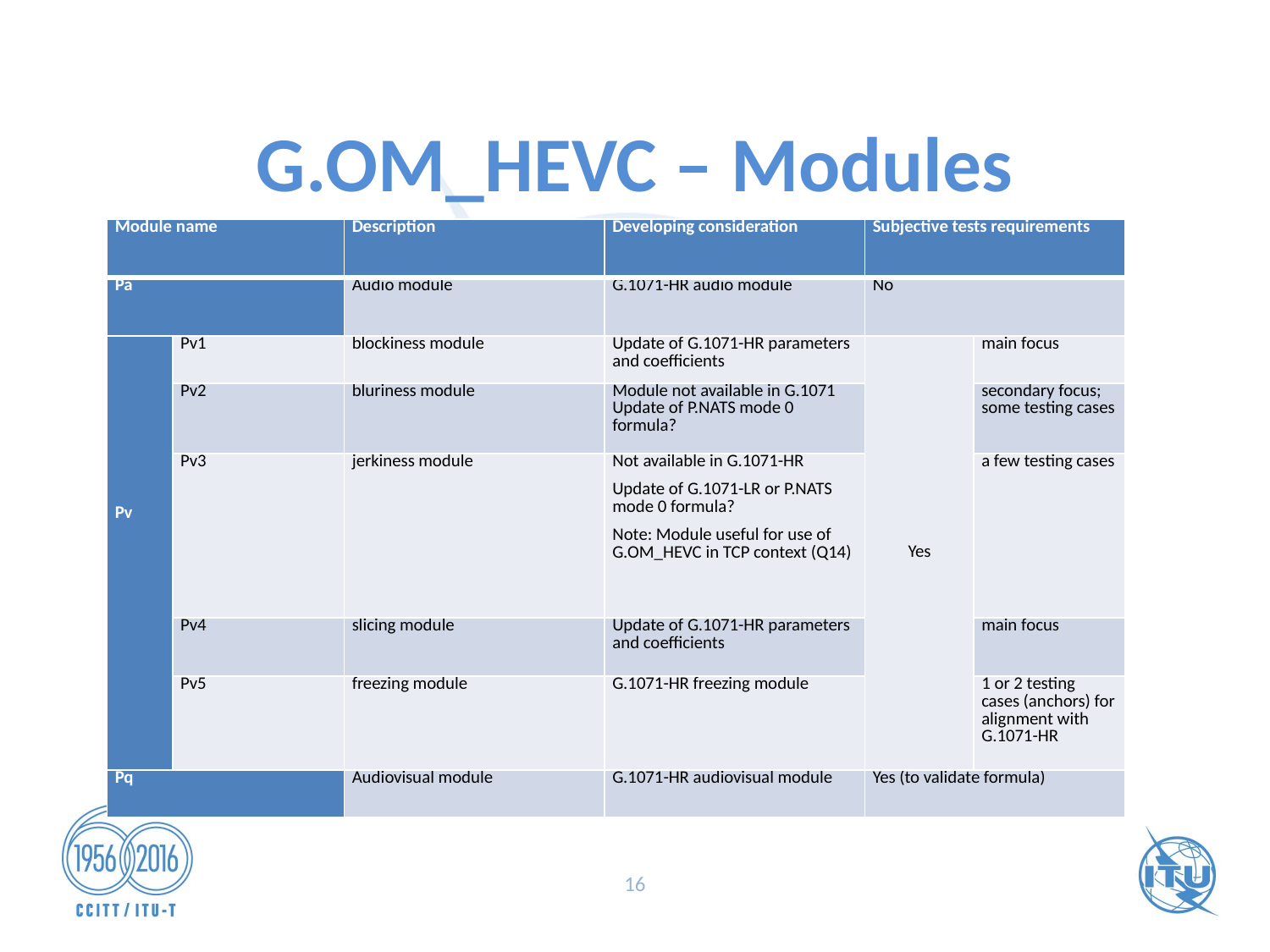

# G.OM_HEVC – Modules
| Module name |  | Description | Developing consideration | Subjective tests requirements |  |
| --- | --- | --- | --- | --- | --- |
| Pa |  | Audio module | G.1071-HR audio module | No |  |
| Pv | Pv1 | blockiness module | Update of G.1071-HR parameters and coefficients | Yes | main focus |
|  | Pv2 | bluriness module | Module not available in G.1071 Update of P.NATS mode 0 formula? |  | secondary focus; some testing cases |
|  | Pv3 | jerkiness module | Not available in G.1071-HR Update of G.1071-LR or P.NATS mode 0 formula? Note: Module useful for use of G.OM\_HEVC in TCP context (Q14) |  | a few testing cases |
|  | Pv4 | slicing module | Update of G.1071-HR parameters and coefficients |  | main focus |
|  | Pv5 | freezing module | G.1071-HR freezing module |  | 1 or 2 testing cases (anchors) for alignment with G.1071-HR |
| Pq |  | Audiovisual module | G.1071-HR audiovisual module | Yes (to validate formula) |  |

16